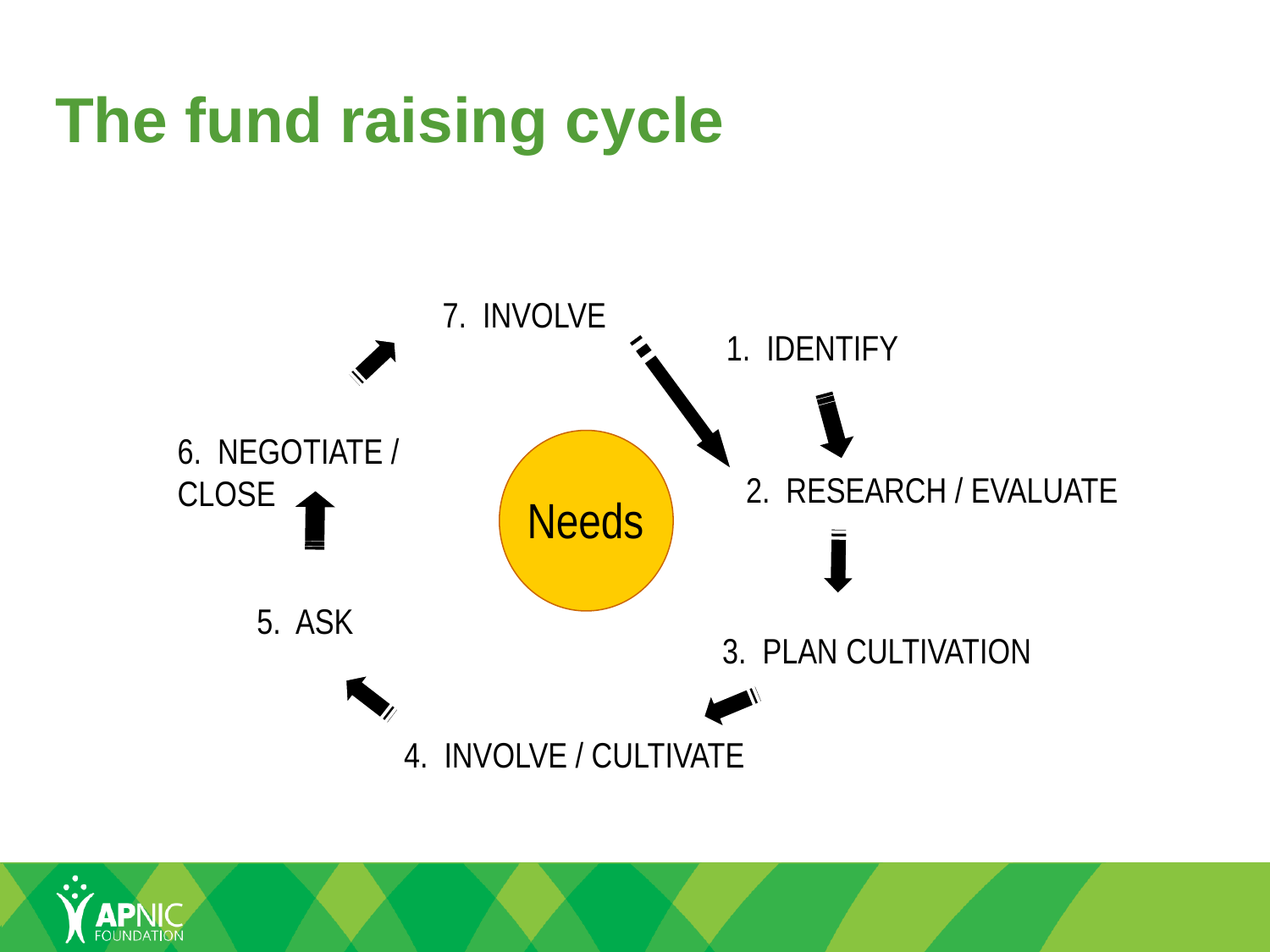

12
# The fund raising cycle
7.  INVOLVE
1.  IDENTIFY

6.  NEGOTIATE / CLOSE

2.  RESEARCH / EVALUATE
Needs

5.  ASK
3.  PLAN CULTIVATION

4.  INVOLVE / CULTIVATE